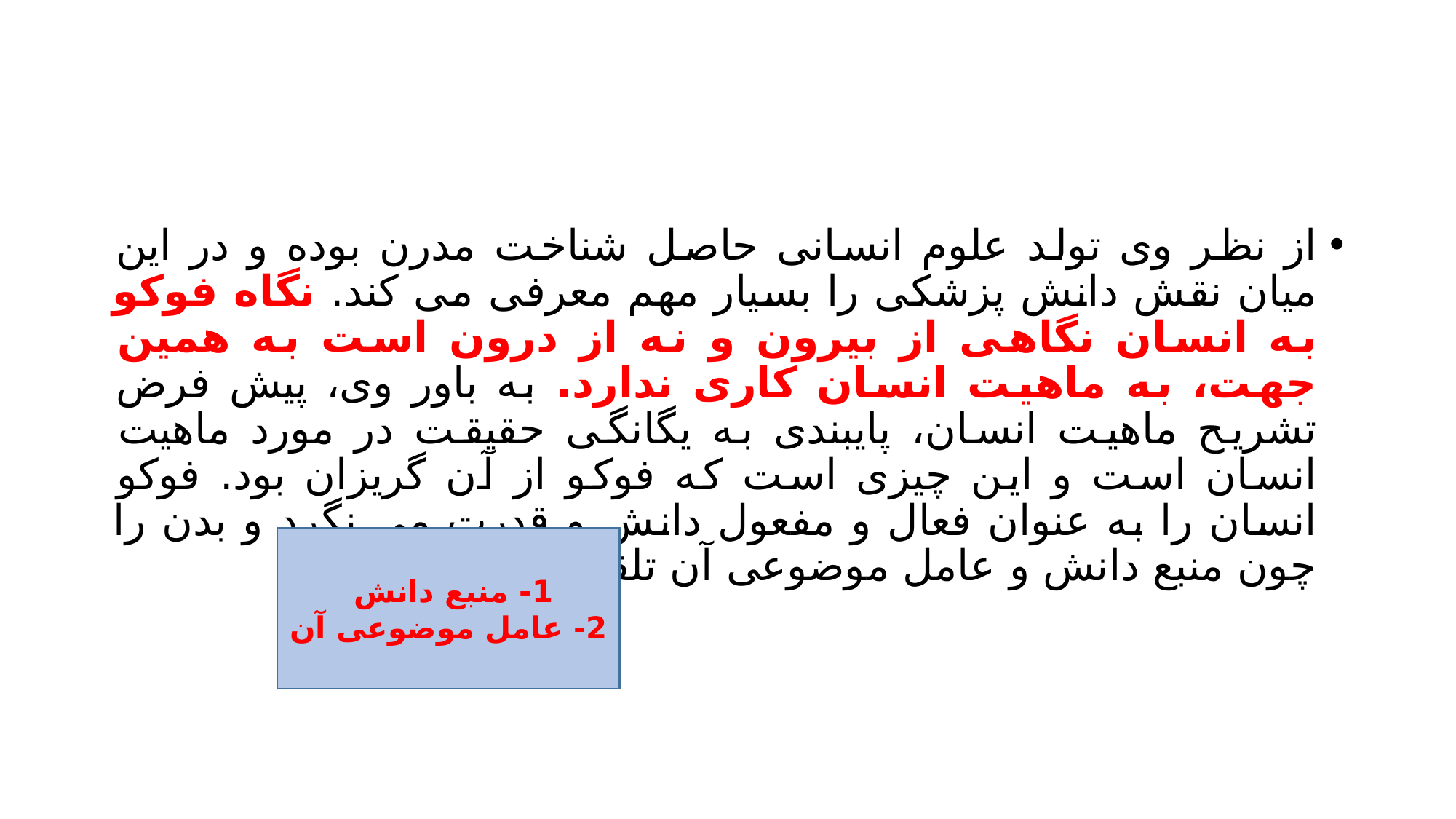

#
از نظر وی تولد علوم انسانی حاصل شناخت مدرن بوده و در این میان نقش دانش پزشکی را بسیار مهم معرفی می کند. نگاه فوکو به انسان نگاهی از بیرون و نه از درون است به همین جهت، به ماهیت انسان کاری ندارد. به باور وی، پیش فرض تشریح ماهیت انسان، پایبندی به یگانگی حقیقت در مورد ماهیت انسان است و این چیزی است که فوکو از آن گریزان بود. فوکو انسان را به عنوان فعال و مفعول دانش و قدرت می نگرد و بدن را چون منبع دانش و عامل موضوعی آن تلقی می کند.
1- منبع دانش
2- عامل موضوعی آن